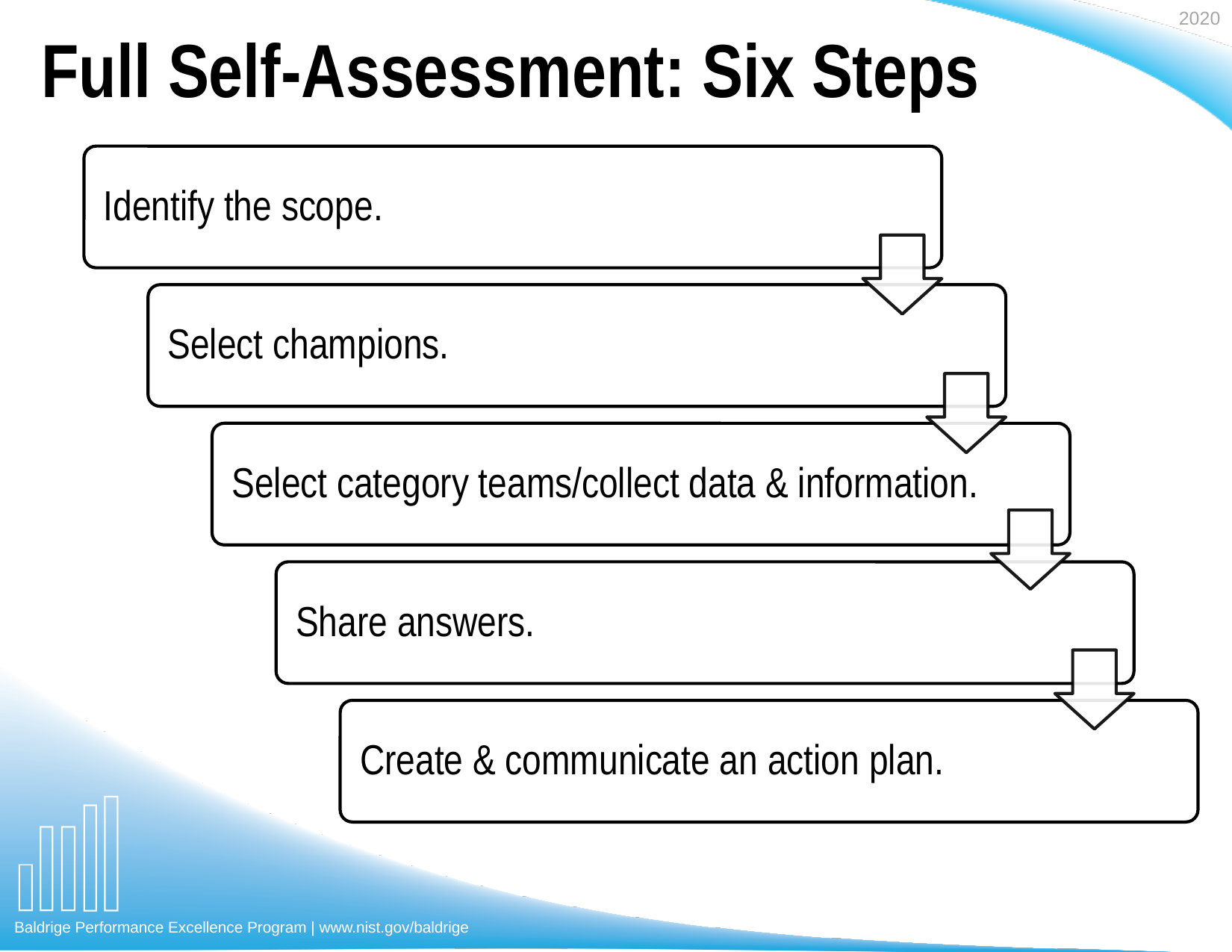

# Full Self-Assessment: Six Steps
Identify the scope.
Select champions.
Select category teams/collect data & information.
Share answers.
Create & communicate an action plan.